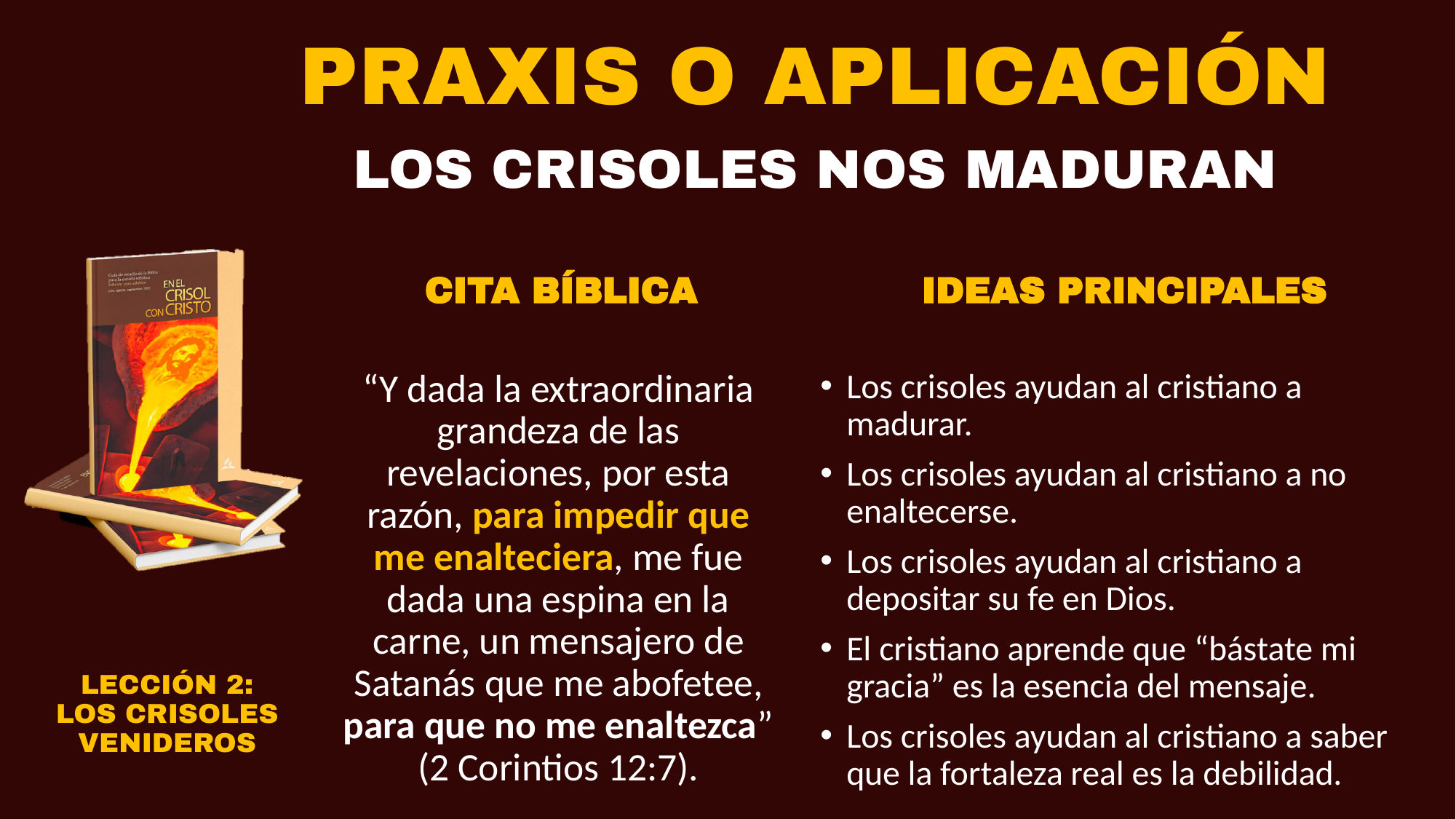

# PRAXIS O APLICACIÓN
LOS CRISOLES NOS MADURAN
CITA BÍBLICA
IDEAS PRINCIPALES
“Y dada la extraordinaria grandeza de las revelaciones, por esta razón, para impedir que me enalteciera, me fue dada una espina en la carne, un mensajero de Satanás que me abofetee, para que no me enaltezca” (2 Corintios 12:7).
Los crisoles ayudan al cristiano a madurar.
Los crisoles ayudan al cristiano a no enaltecerse.
Los crisoles ayudan al cristiano a depositar su fe en Dios.
El cristiano aprende que “bástate mi gracia” es la esencia del mensaje.
Los crisoles ayudan al cristiano a saber que la fortaleza real es la debilidad.
LECCIÓN 2:
LOS CRISOLES VENIDEROS